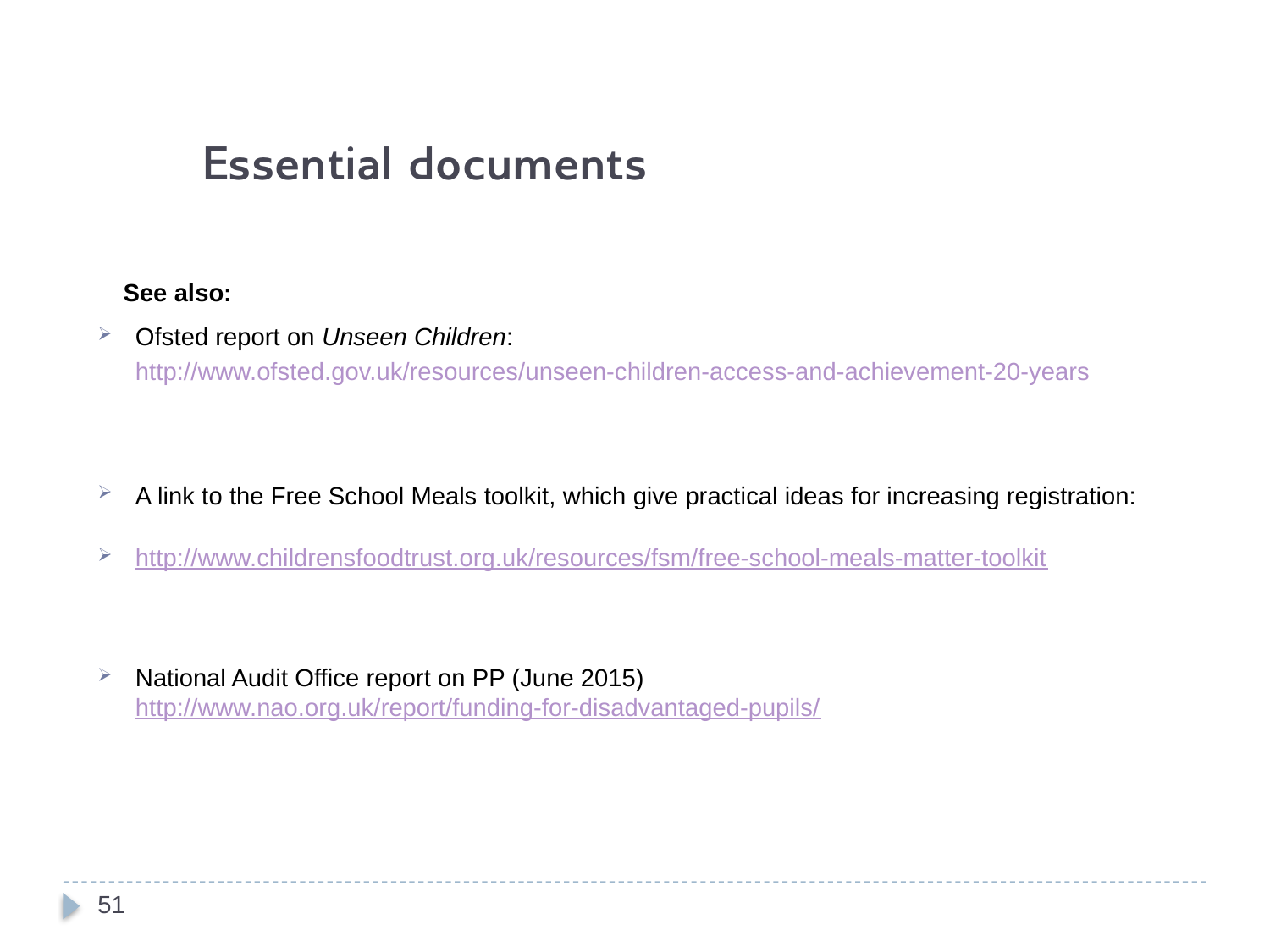

Essential documents
See also:
Ofsted report on Unseen Children: http://www.ofsted.gov.uk/resources/unseen-children-access-and-achievement-20-years

A link to the Free School Meals toolkit, which give practical ideas for increasing registration:
http://www.childrensfoodtrust.org.uk/resources/fsm/free-school-meals-matter-toolkit

National Audit Office report on PP (June 2015) http://www.nao.org.uk/report/funding-for-disadvantaged-pupils/

51